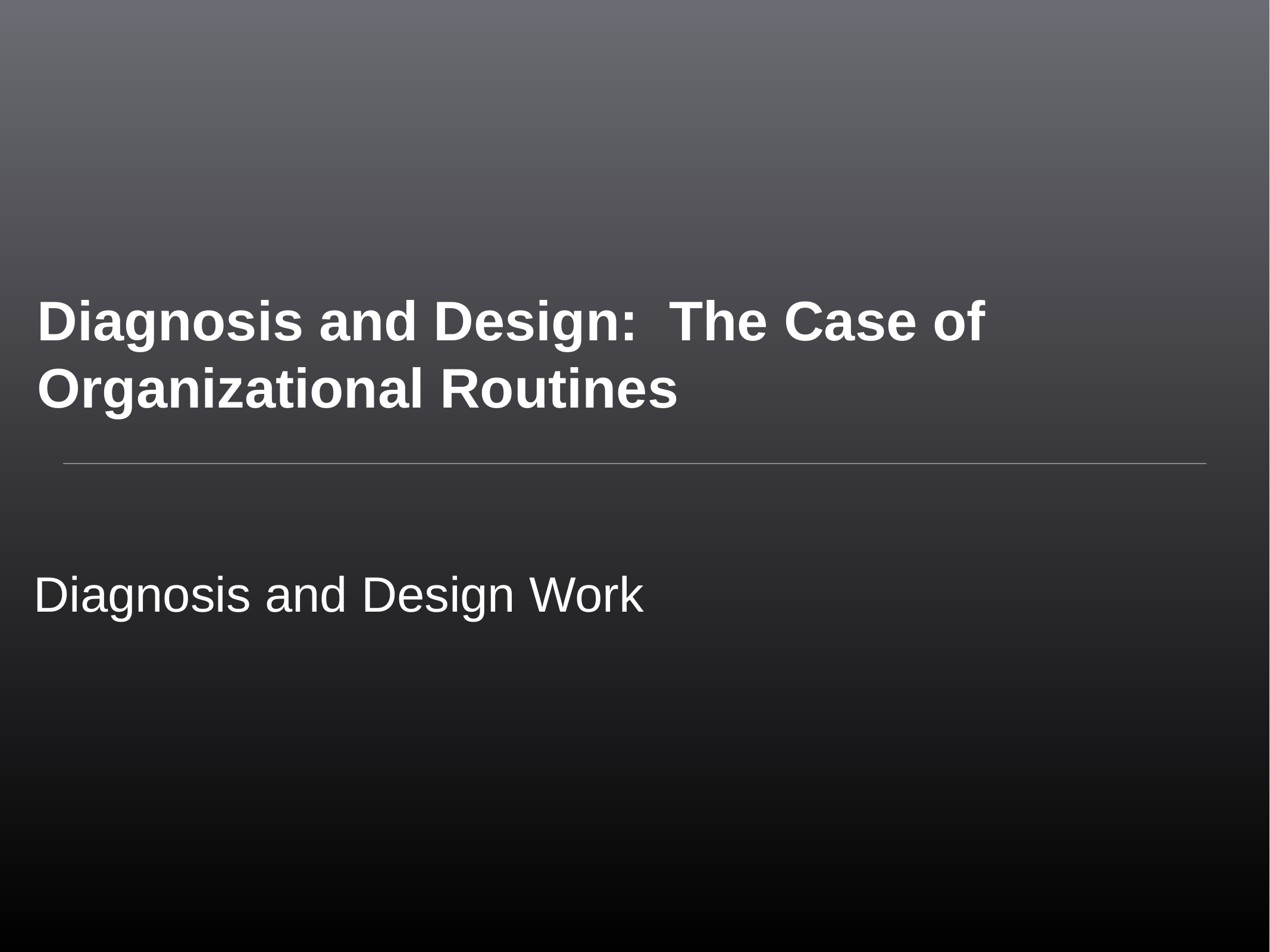

# Diagnosis and Design:  The Case of Organizational Routines

Diagnosis and Design Work